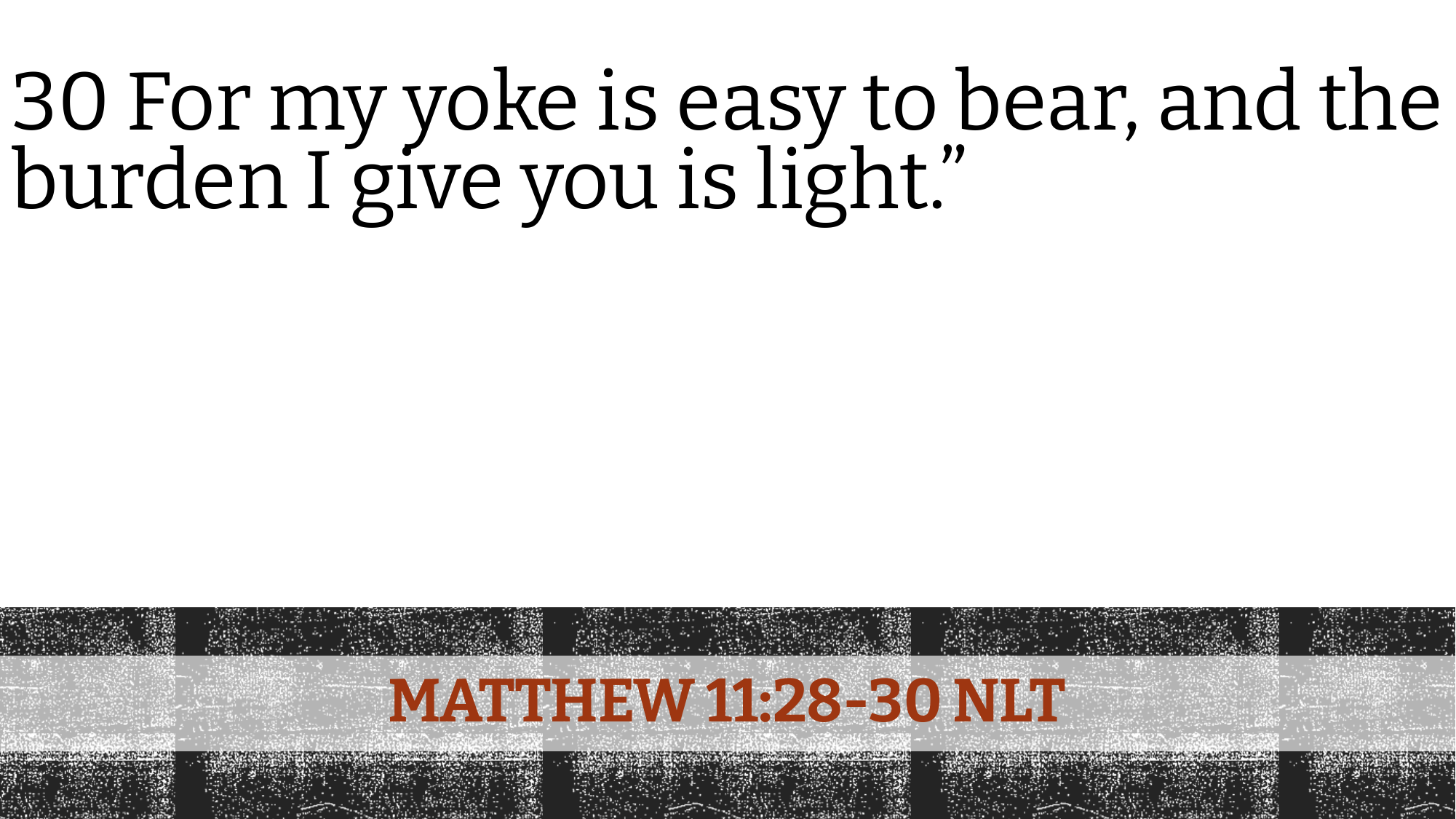

# 30 For my yoke is easy to bear, and the burden I give you is light.”
Matthew 11:28-30 NLT